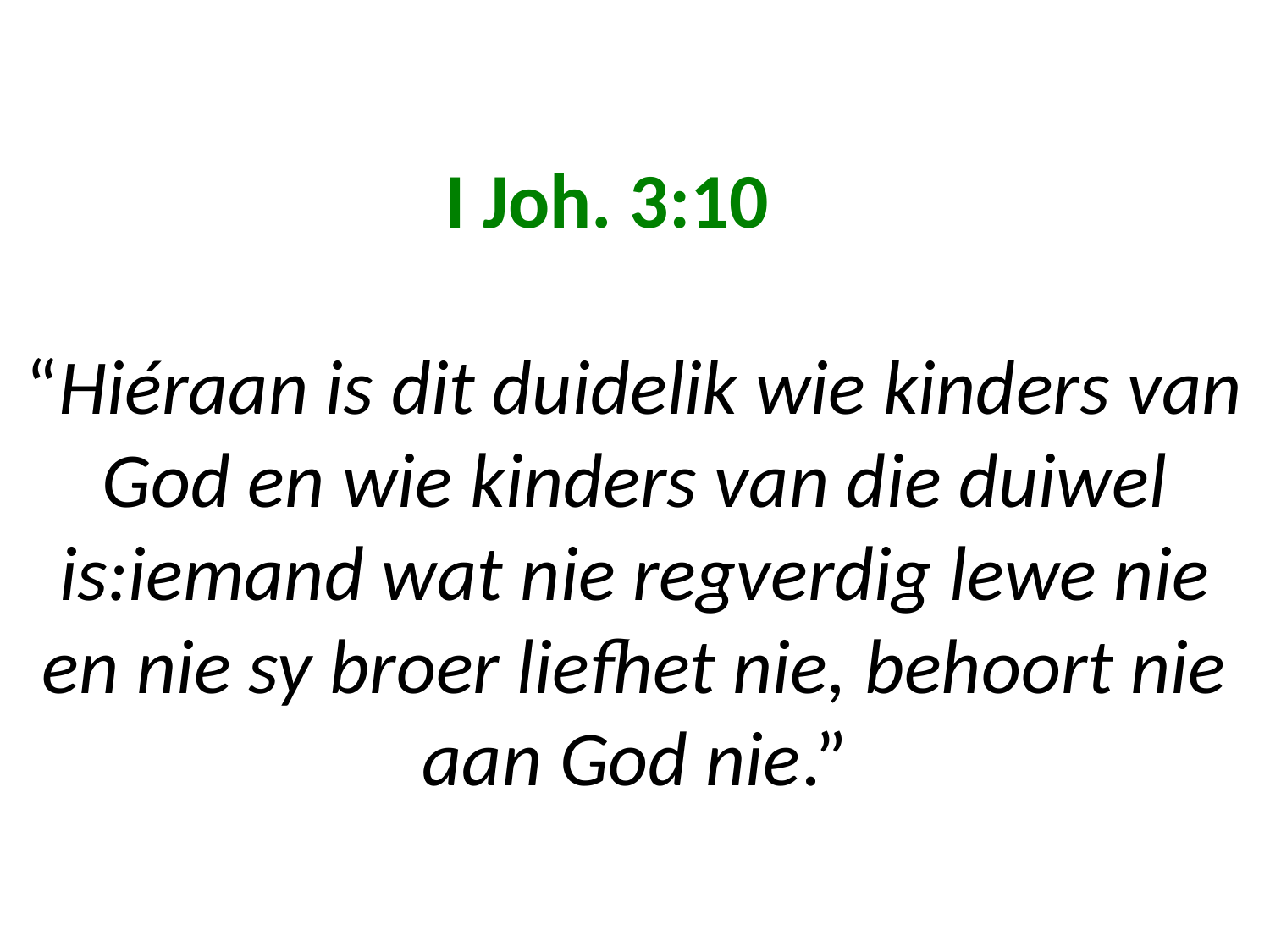

# I Joh. 3:10 “Hiéraan is dit duidelik wie kinders van God en wie kinders van die duiwel is:iemand wat nie regverdig lewe nie en nie sy broer liefhet nie, behoort nie aan God nie.”